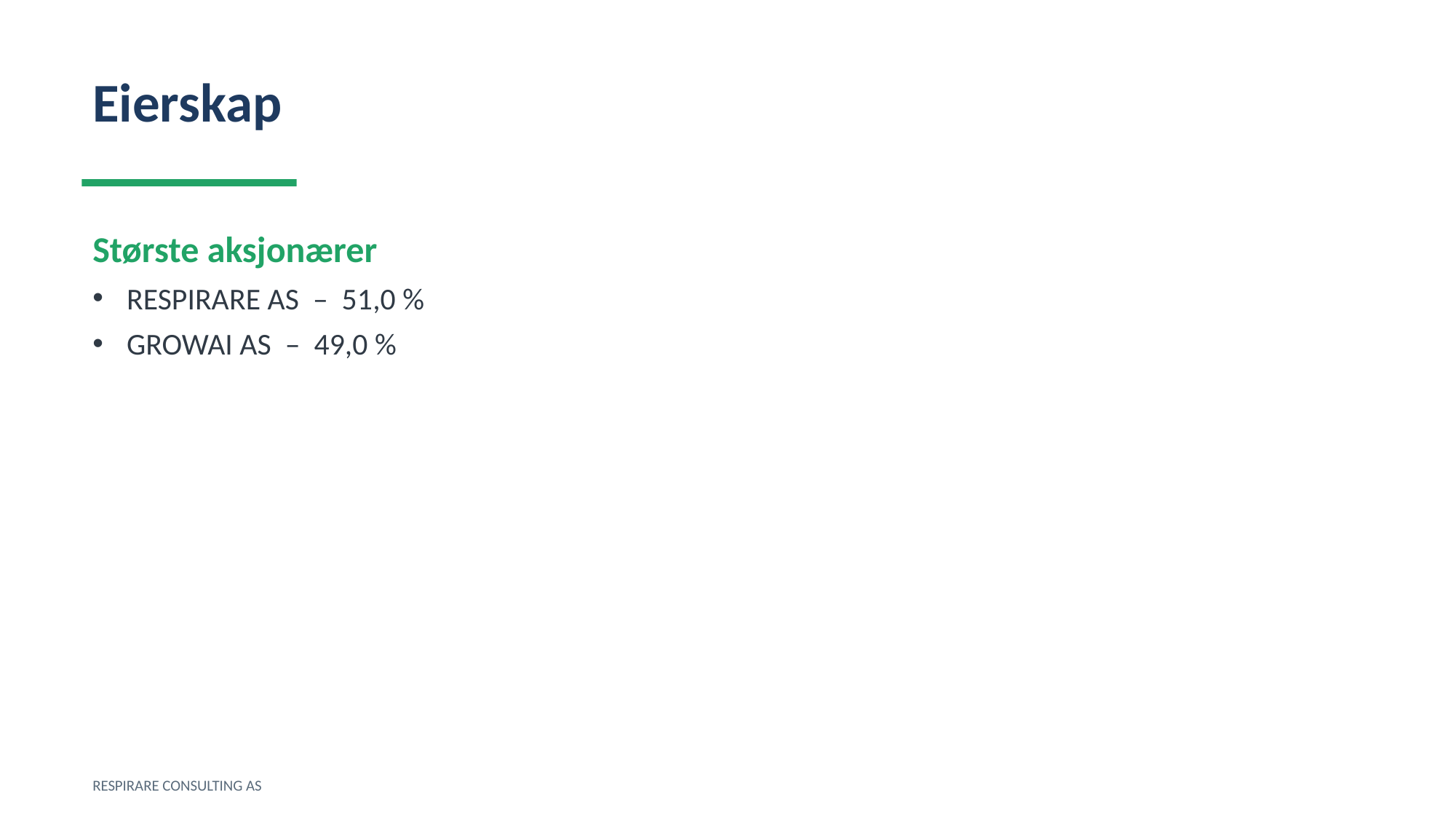

Eierskap

Største aksjonærer
RESPIRARE AS  –  51,0 %
GROWAI AS  –  49,0 %
RESPIRARE CONSULTING AS